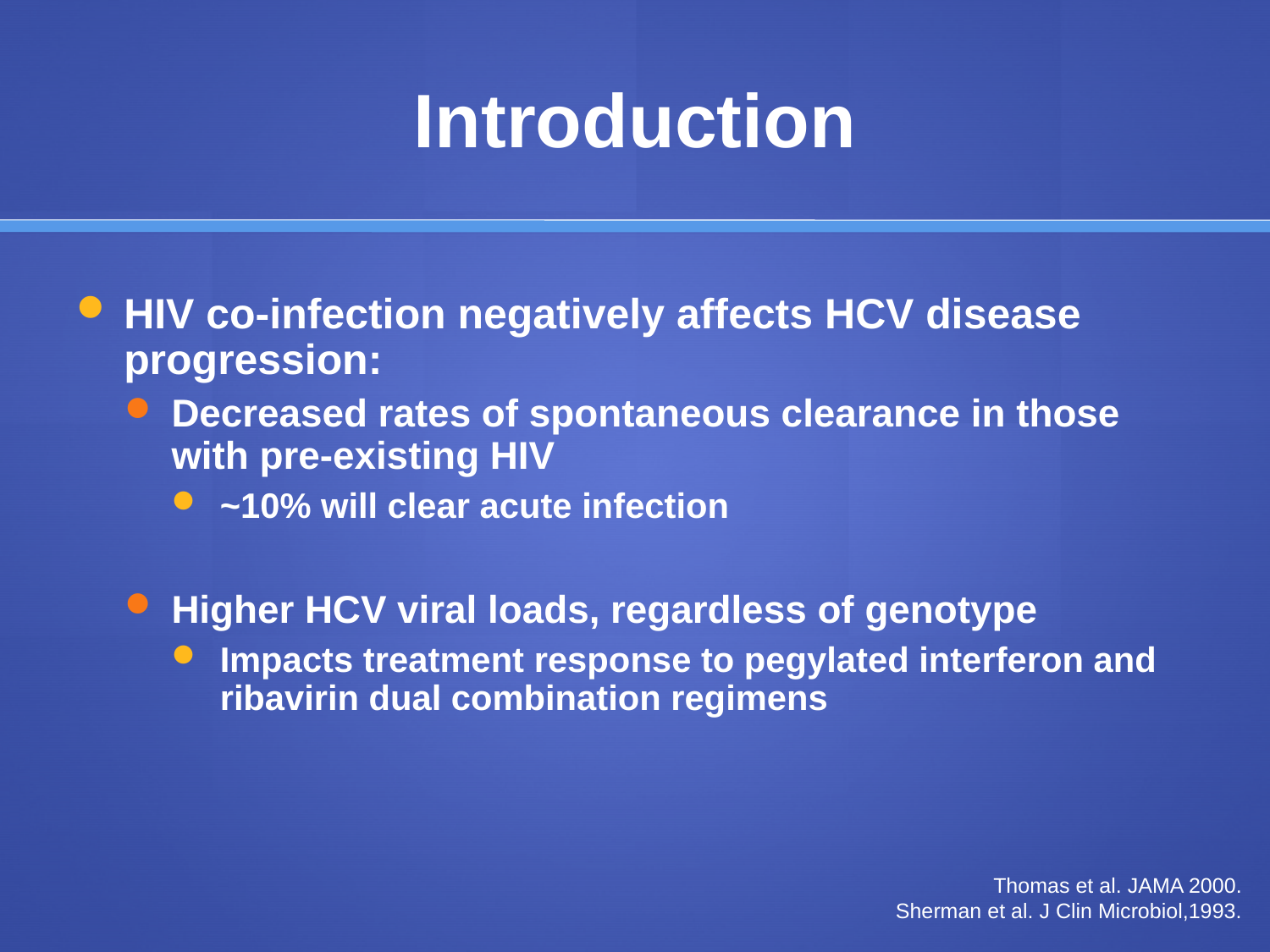

# Introduction
HIV co-infection negatively affects HCV disease progression:
Decreased rates of spontaneous clearance in those with pre-existing HIV
~10% will clear acute infection
Higher HCV viral loads, regardless of genotype
Impacts treatment response to pegylated interferon and ribavirin dual combination regimens

Thomas et al. JAMA 2000.
Sherman et al. J Clin Microbiol,1993.